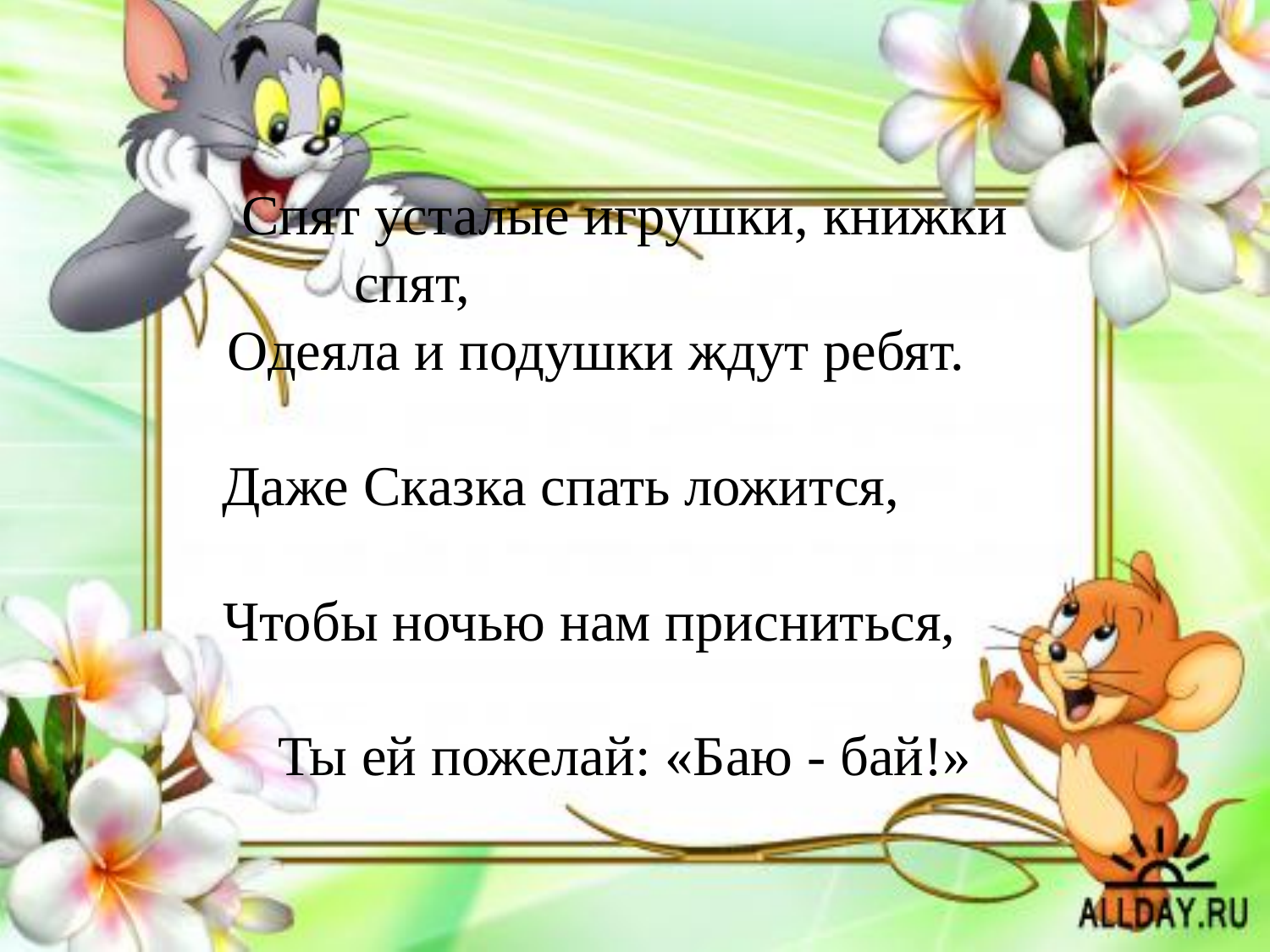

# Спят усталые игрушки, книжки спят, Одеяла и подушки ждут ребят. Даже Сказка спать ложится, Чтобы ночью нам присниться, Ты ей пожелай: «Баю - бай!»